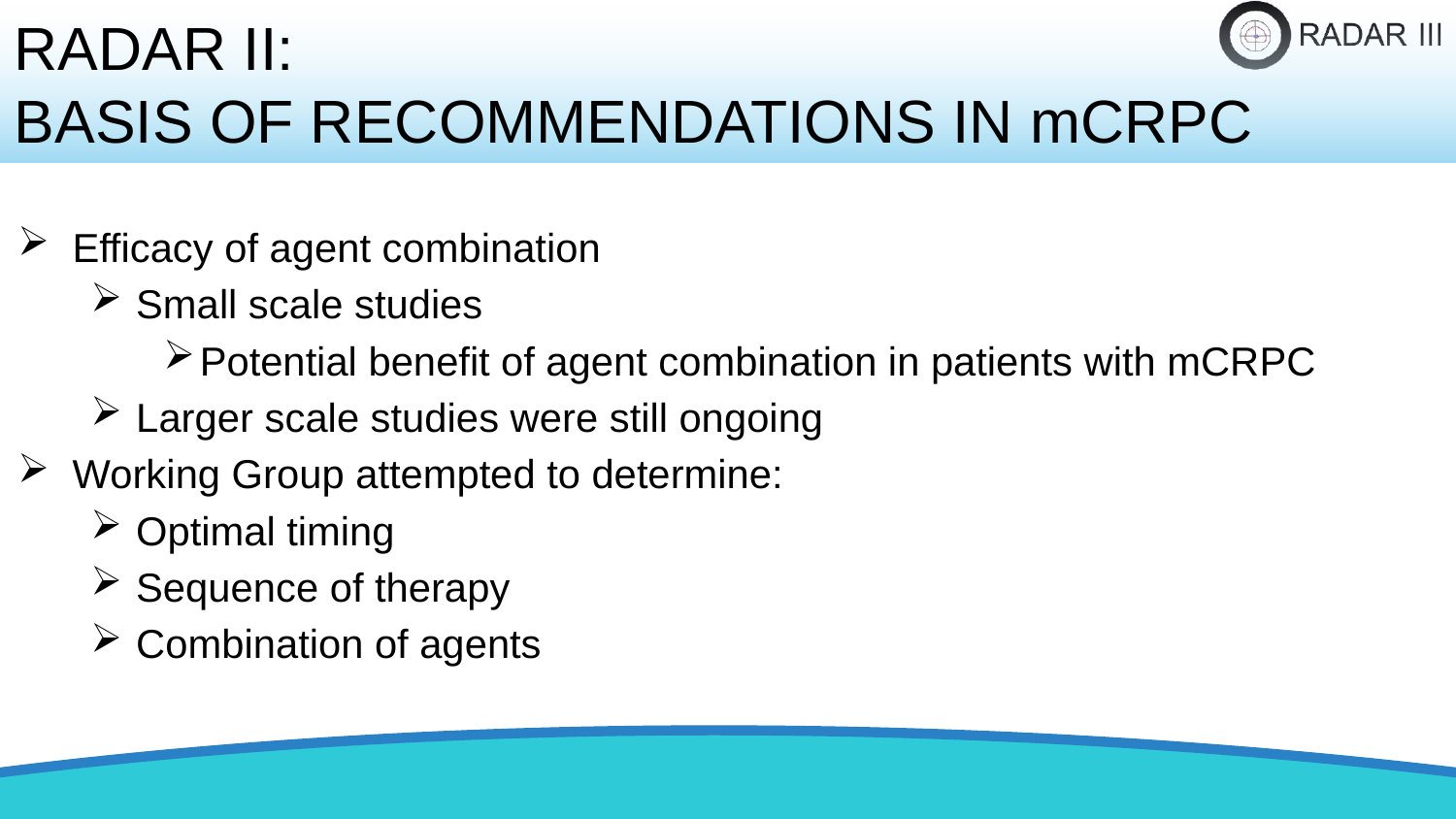

RADAR II:
BASIS OF RECOMMENDATIONS IN mCRPC
Efficacy of agent combination
Small scale studies
Potential benefit of agent combination in patients with mCRPC
Larger scale studies were still ongoing
Working Group attempted to determine:
Optimal timing
Sequence of therapy
Combination of agents